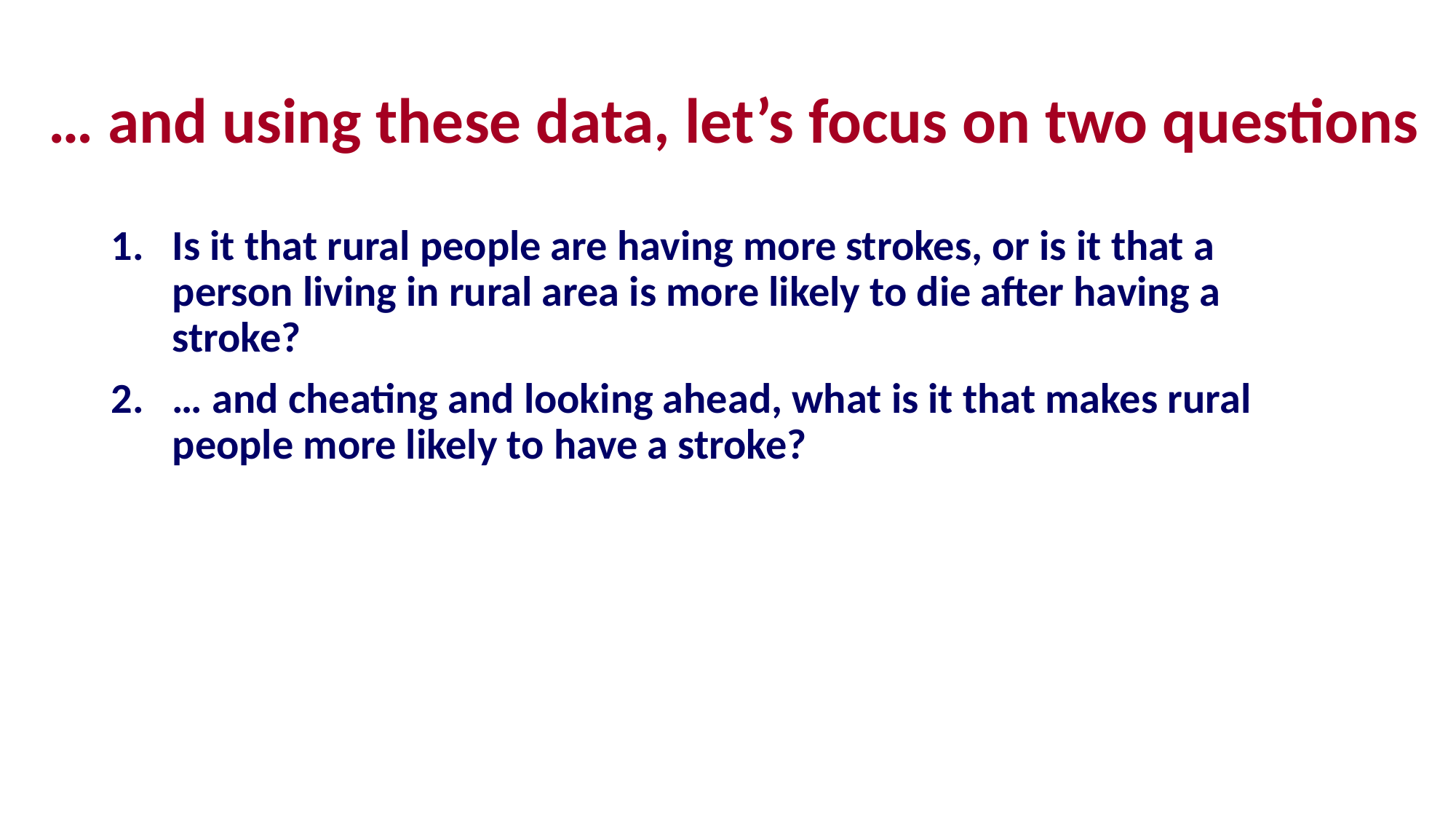

# … and using these data, let’s focus on two questions
Is it that rural people are having more strokes, or is it that a person living in rural area is more likely to die after having a stroke?
… and cheating and looking ahead, what is it that makes rural people more likely to have a stroke?